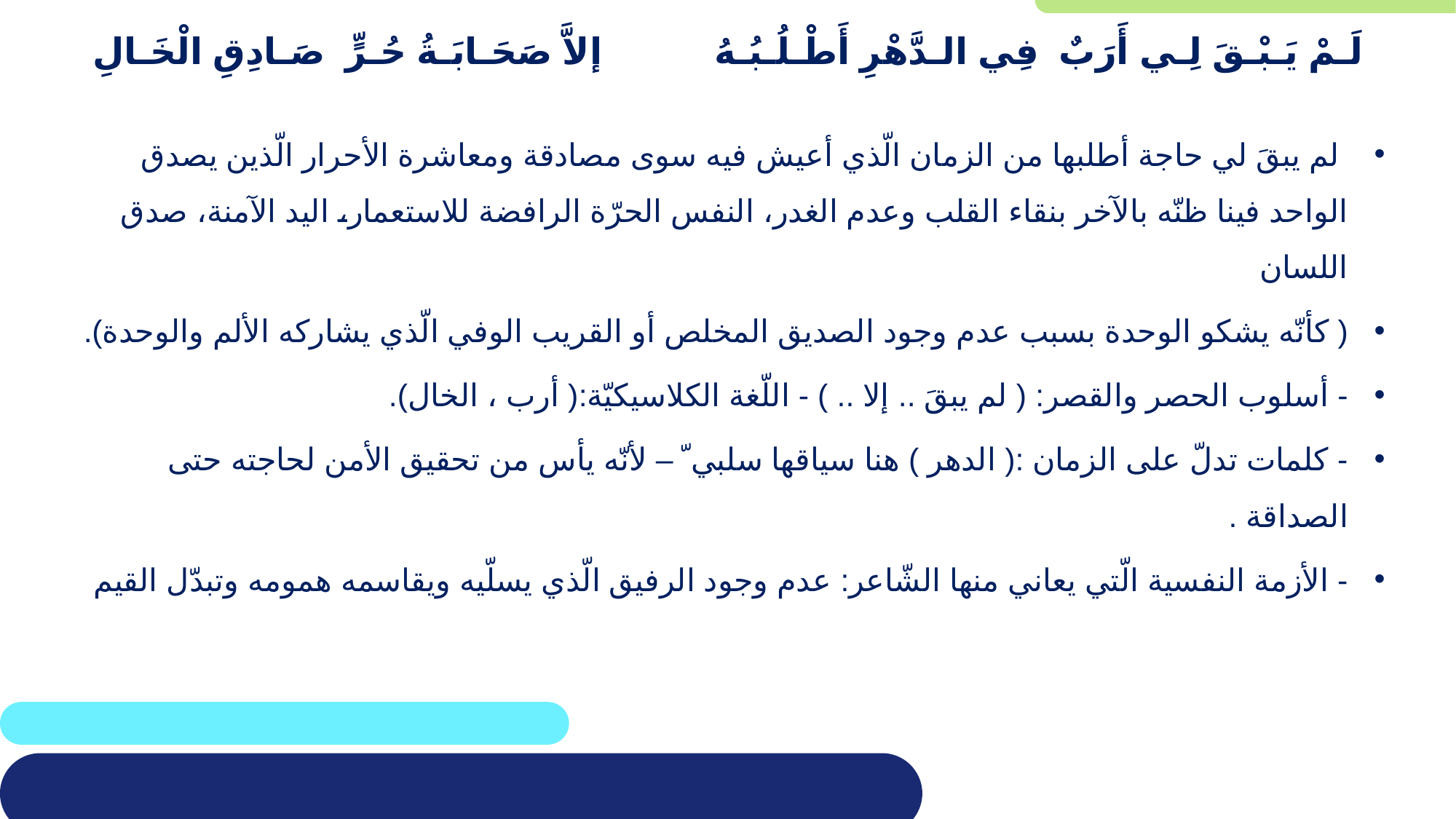

# لَـمْ يَـبْـقَ لِـي أَرَبٌ  فِي الـدَّهْرِ أَطْـلُـبُـهُ           إلاَّ صَحَـابَـةُ حُـرٍّ  صَـادِقِ الْخَـالِ

 لم يبقَ لي حاجة أطلبها من الزمان الّذي أعيش فيه سوى مصادقة ومعاشرة الأحرار الّذين يصدق الواحد فينا ظنّه بالآخر بنقاء القلب وعدم الغدر، النفس الحرّة الرافضة للاستعمار، اليد الآمنة، صدق اللسان
( كأنّه يشكو الوحدة بسبب عدم وجود الصديق المخلص أو القريب الوفي الّذي يشاركه الألم والوحدة).
- أسلوب الحصر والقصر: ( لم يبقَ .. إلا .. ) - اللّغة الكلاسيكيّة:( أرب ، الخال).
- كلمات تدلّ على الزمان :( الدهر ) هنا سياقها سلبي ّ – لأنّه يأس من تحقيق الأمن لحاجته حتى الصداقة .
- الأزمة النفسية الّتي يعاني منها الشّاعر: عدم وجود الرفيق الّذي يسلّيه ويقاسمه همومه وتبدّل القيم